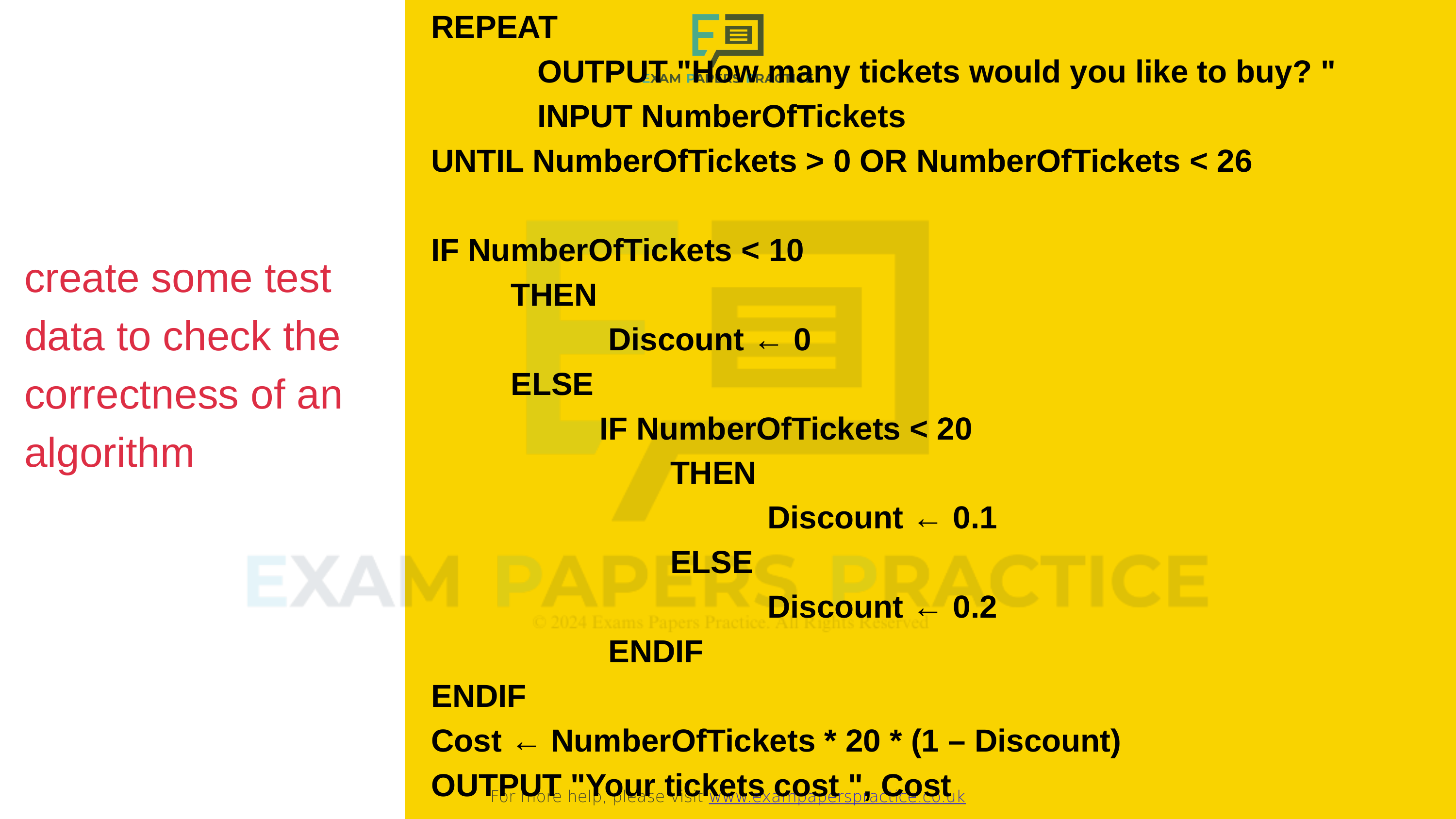

REPEAT
            OUTPUT "How many tickets would you like to buy? "
            INPUT NumberOfTickets
UNTIL NumberOfTickets > 0 OR NumberOfTickets < 26

IF NumberOfTickets < 10
         THEN
                    Discount ← 0
         ELSE
                   IF NumberOfTickets < 20
                           THEN
                                      Discount ← 0.1
                           ELSE
                                      Discount ← 0.2
                    ENDIF
ENDIF
Cost ← NumberOfTickets * 20 * (1 – Discount)
OUTPUT "Your tickets cost ", Cost

For more help, please visit www.exampaperspractice.co.uk
create some test data to check the correctness of an algorithm